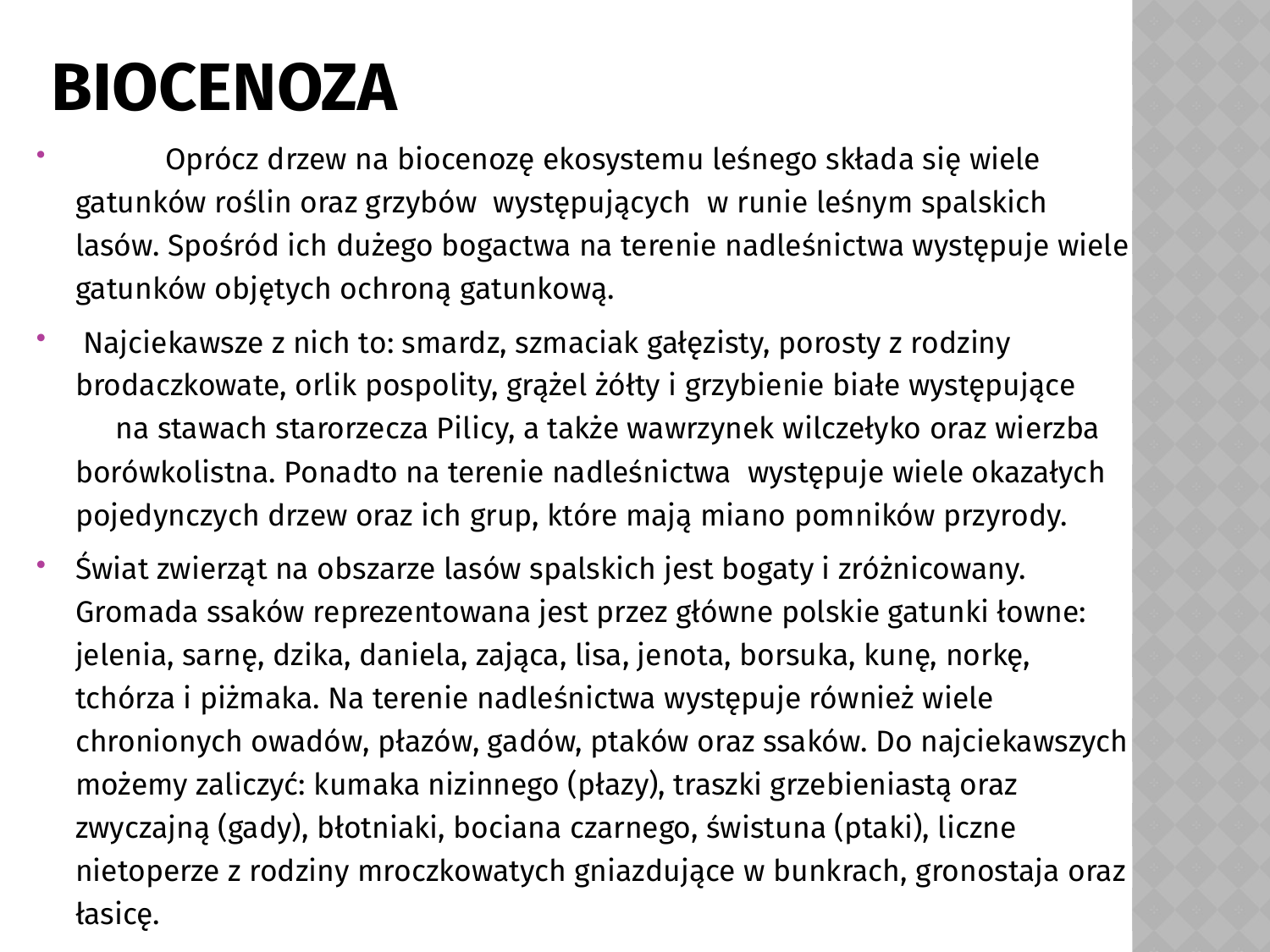

# Biocenoza
            Oprócz drzew na biocenozę ekosystemu leśnego składa się wiele gatunków roślin oraz grzybów  występujących  w runie leśnym spalskich lasów. Spośród ich dużego bogactwa na terenie nadleśnictwa występuje wiele gatunków objętych ochroną gatunkową.
 Najciekawsze z nich to: smardz, szmaciak gałęzisty, porosty z rodziny brodaczkowate, orlik pospolity, grążel żółty i grzybienie białe występujące             na stawach starorzecza Pilicy, a także wawrzynek wilczełyko oraz wierzba borówkolistna. Ponadto na terenie nadleśnictwa  występuje wiele okazałych pojedynczych drzew oraz ich grup, które mają miano pomników przyrody.
Świat zwierząt na obszarze lasów spalskich jest bogaty i zróżnicowany. Gromada ssaków reprezentowana jest przez główne polskie gatunki łowne: jelenia, sarnę, dzika, daniela, zająca, lisa, jenota, borsuka, kunę, norkę, tchórza i piżmaka. Na terenie nadleśnictwa występuje również wiele chronionych owadów, płazów, gadów, ptaków oraz ssaków. Do najciekawszych możemy zaliczyć: kumaka nizinnego (płazy), traszki grzebieniastą oraz zwyczajną (gady), błotniaki, bociana czarnego, świstuna (ptaki), liczne nietoperze z rodziny mroczkowatych gniazdujące w bunkrach, gronostaja oraz łasicę.